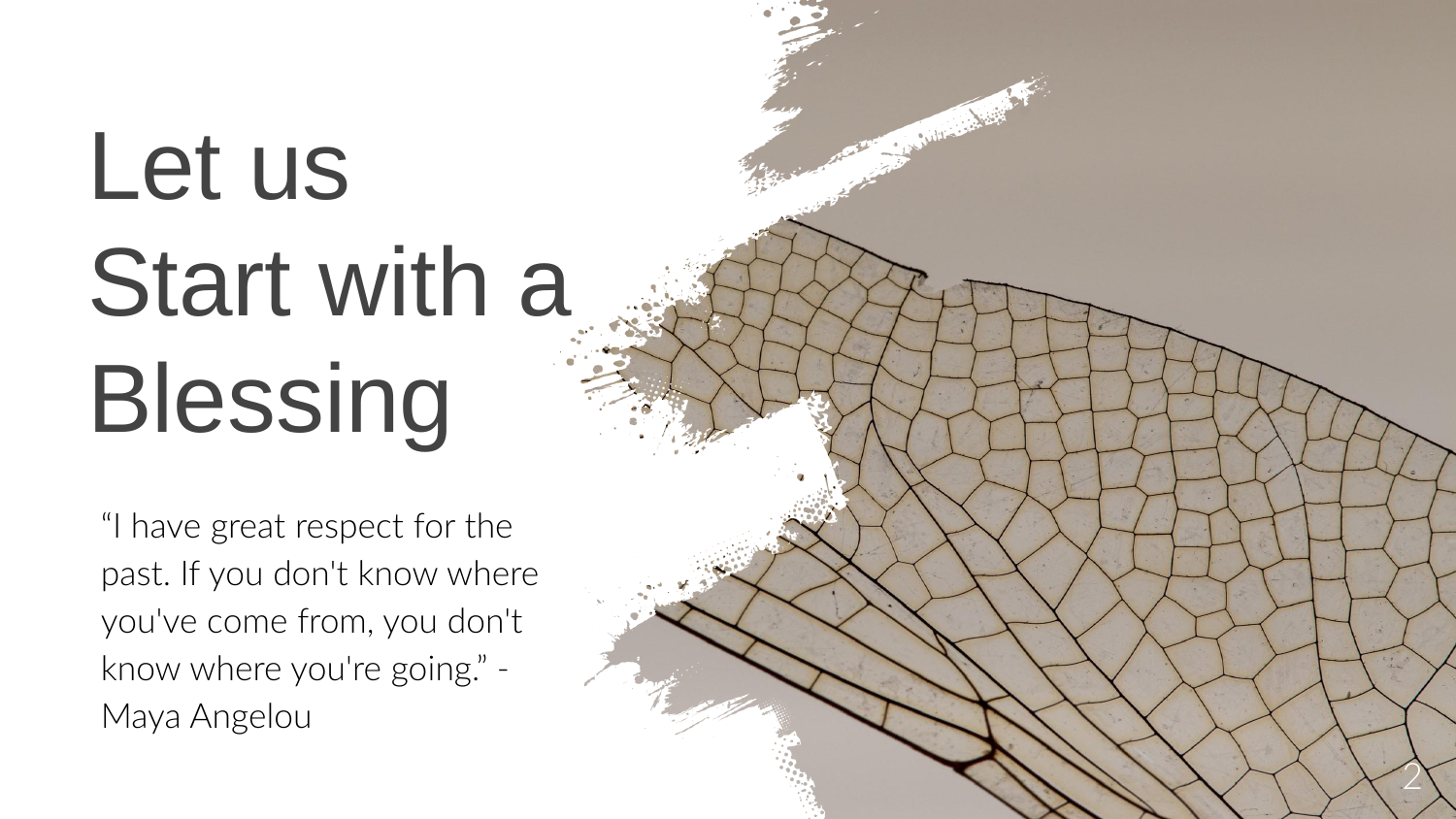

Let us Start with a Blessing
“I have great respect for the past. If you don't know where you've come from, you don't know where you're going.” -Maya Angelou
2